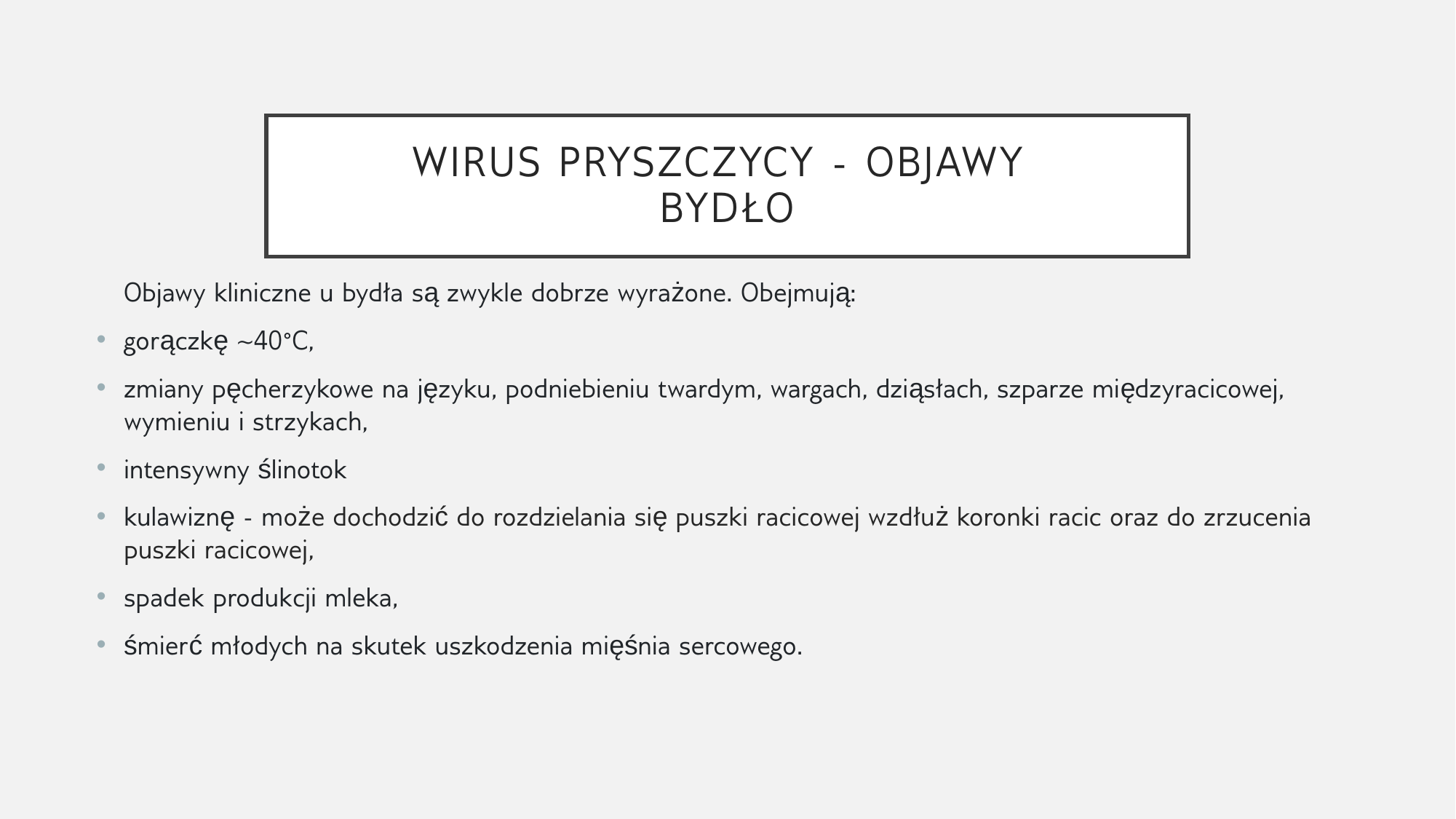

# Wirus pryszczycy - objawy bydło
Objawy kliniczne u bydła są zwykle dobrze wyrażone. Obejmują:
gorączkę ~40°C,
zmiany pęcherzykowe na języku, podniebieniu twardym, wargach, dziąsłach, szparze międzyracicowej, wymieniu i strzykach,
intensywny ślinotok
kulawiznę - może dochodzić do rozdzielania się puszki racicowej wzdłuż koronki racic oraz do zrzucenia puszki racicowej,
spadek produkcji mleka,
śmierć młodych na skutek uszkodzenia mięśnia sercowego.